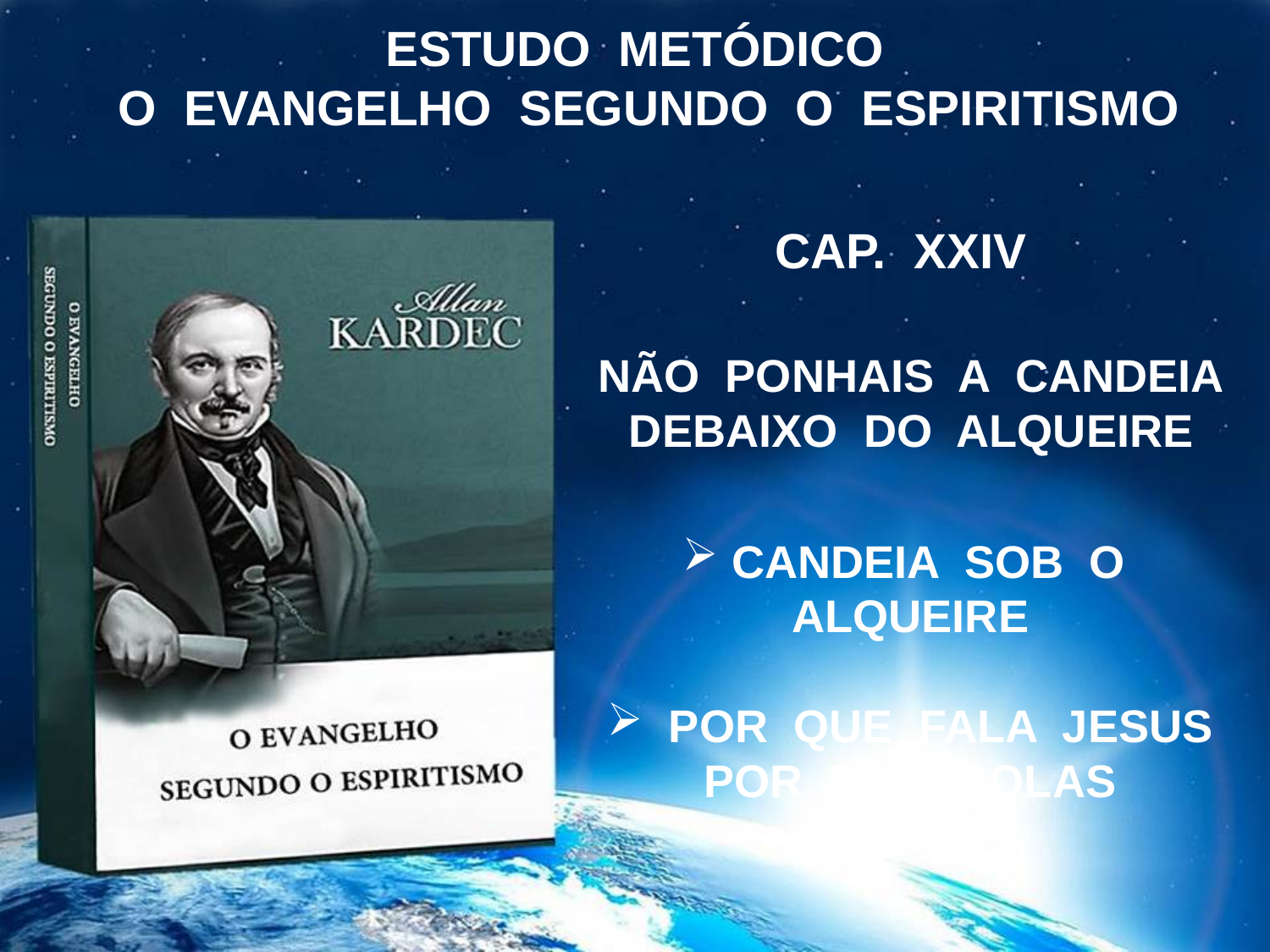

ESTUDO  METÓDICO
  O  EVANGELHO  SEGUNDO  O  ESPIRITISMO
CAP.  XXIV
NÃO  PONHAIS  A  CANDEIA
DEBAIXO  DO  ALQUEIRE
 CANDEIA  SOB  O  ALQUEIRE

  POR  QUE  FALA  JESUS
POR  PARÁBOLAS